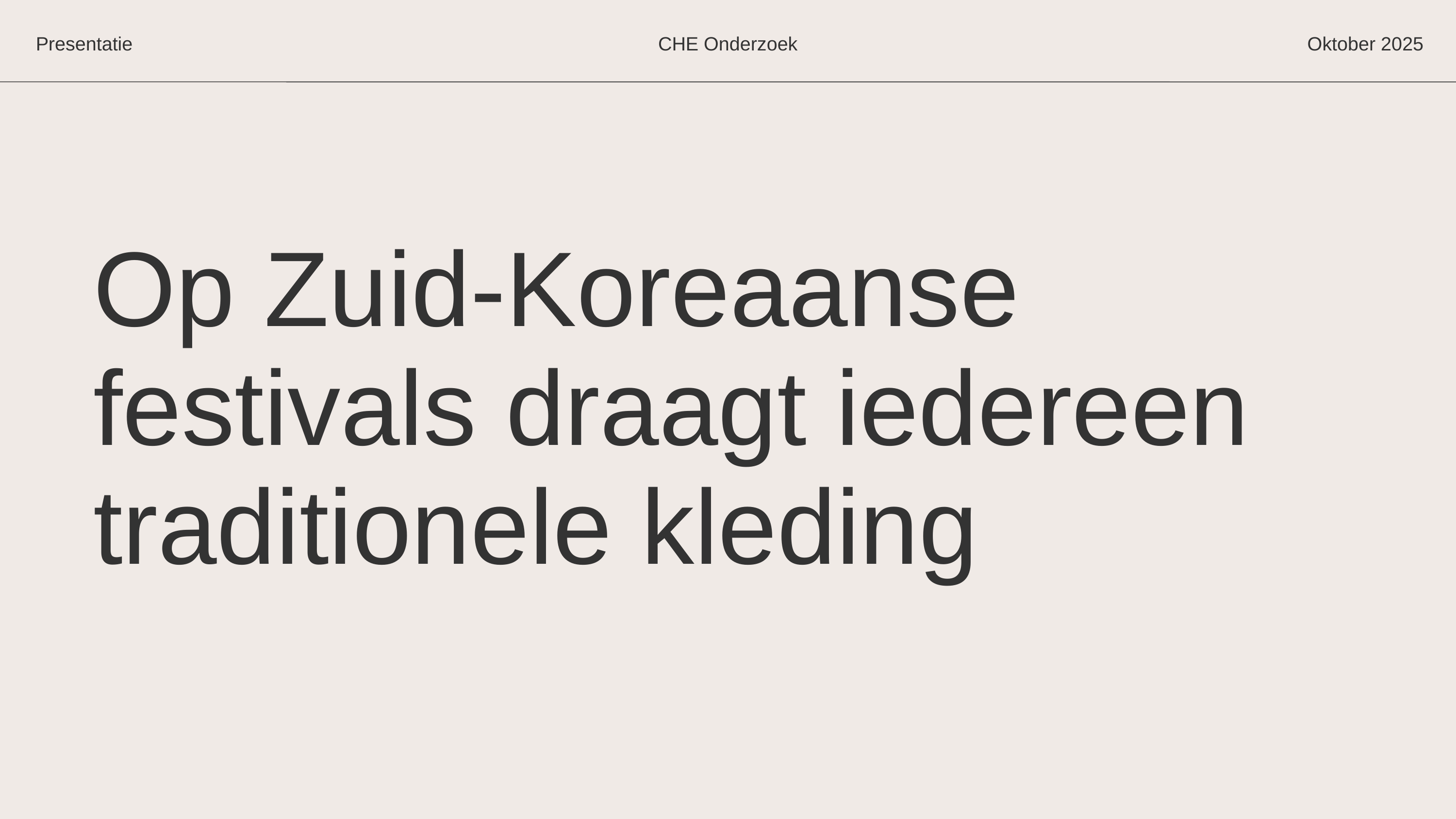

Presentatie
CHE Onderzoek
Oktober 2025

Op Zuid-Koreaanse festivals draagt iedereen traditionele kleding